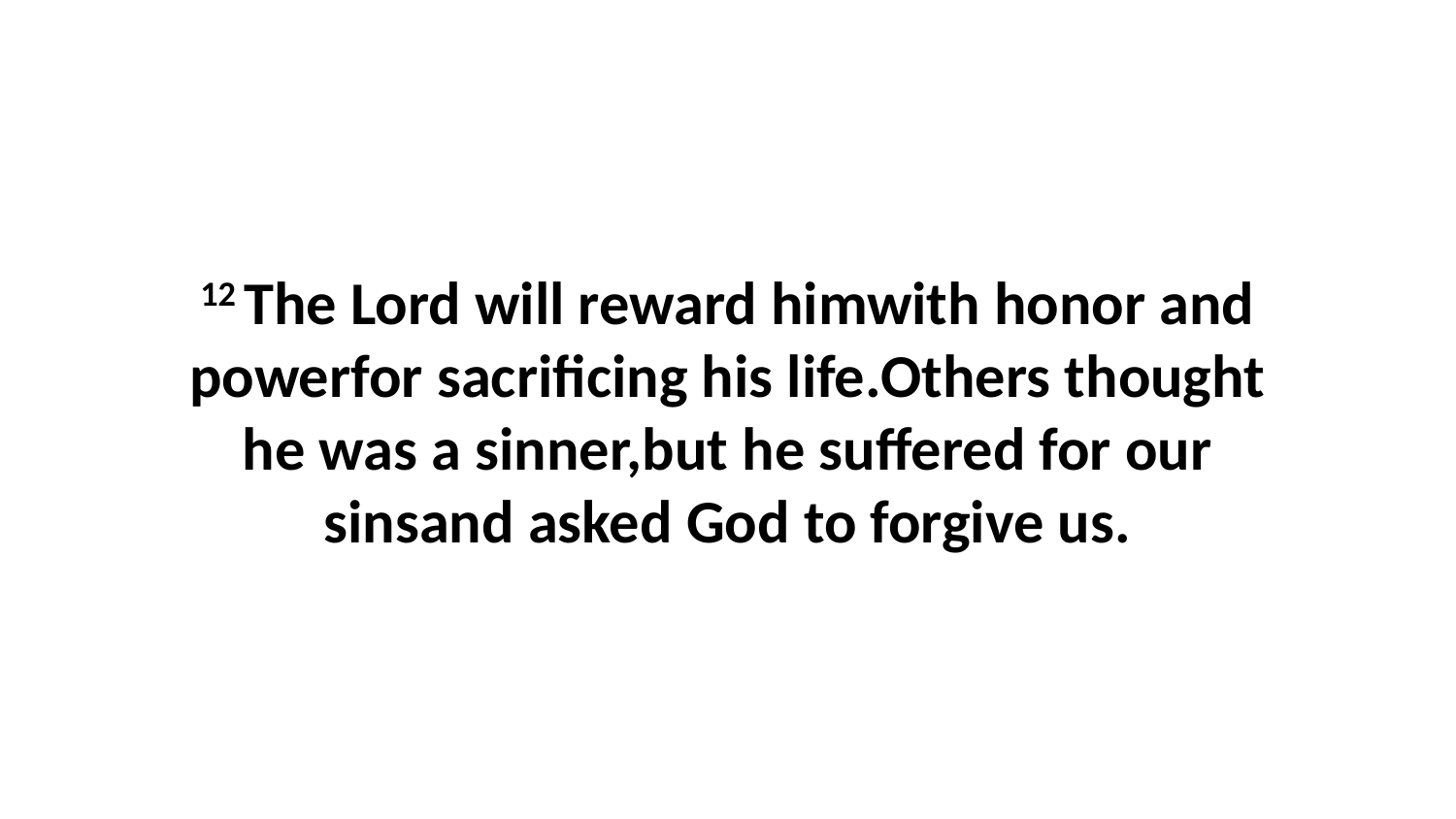

12 The Lord will reward himwith honor and powerfor sacrificing his life.Others thought he was a sinner,but he suffered for our sinsand asked God to forgive us.